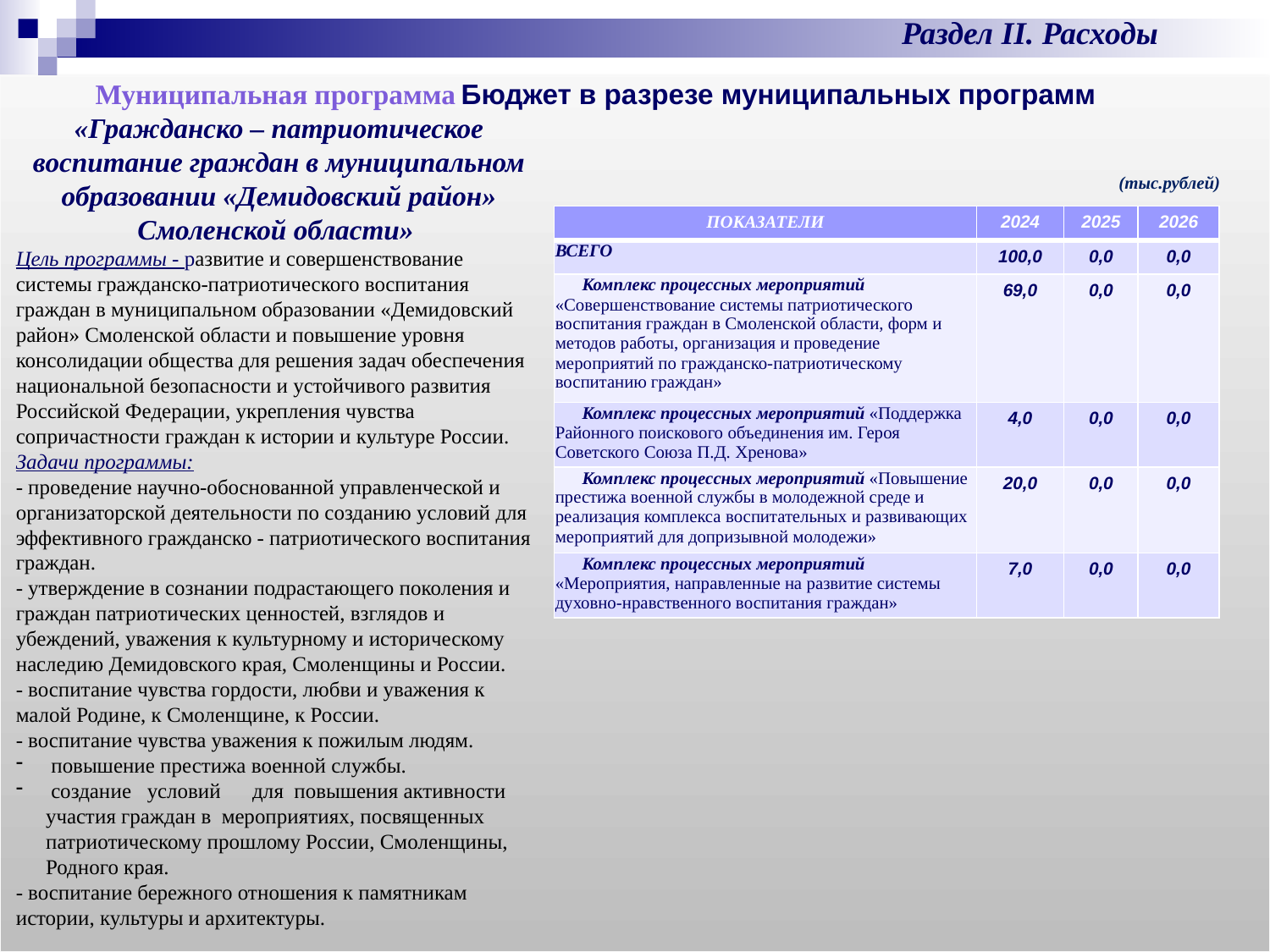

Раздел II. Расходы
Бюджет в разрезе муниципальных программ
Муниципальная программа
«Гражданско – патриотическое воспитание граждан в муниципальном образовании «Демидовский район» Смоленской области»
Цель программы - развитие и совершенствование системы гражданско-патриотического воспитания граждан в муниципальном образовании «Демидовский район» Смоленской области и повышение уровня консолидации общества для решения задач обеспечения национальной безопасности и устойчивого развития Российской Федерации, укрепления чувства сопричастности граждан к истории и культуре России.
Задачи программы:
- проведение научно-обоснованной управленческой и организаторской деятельности по созданию условий для эффективного гражданско - патриотического воспитания граждан.
- утверждение в сознании подрастающего поколения и граждан патриотических ценностей, взглядов и убеждений, уважения к культурному и историческому наследию Демидовского края, Смоленщины и России.
- воспитание чувства гордости, любви и уважения к  малой Родине, к Смоленщине, к России.
- воспитание чувства уважения к пожилым людям.
 повышение престижа военной службы.
 создание   условий      для  повышения активности участия граждан в  мероприятиях, посвященных патриотическому прошлому России, Смоленщины, Родного края.
- воспитание бережного отношения к памятникам истории, культуры и архитектуры.

(тыс.рублей)
| ПОКАЗАТЕЛИ | 2024 | 2025 | 2026 |
| --- | --- | --- | --- |
| ВСЕГО | 100,0 | 0,0 | 0,0 |
| Комплекс процессных мероприятий «Совершенствование системы патриотического воспитания граждан в Смоленской области, форм и методов работы, организация и проведение мероприятий по гражданско-патриотическому воспитанию граждан» | 69,0 | 0,0 | 0,0 |
| Комплекс процессных мероприятий «Поддержка Районного поискового объединения им. Героя Советского Союза П.Д. Хренова» | 4,0 | 0,0 | 0,0 |
| Комплекс процессных мероприятий «Повышение престижа военной службы в молодежной среде и реализация комплекса воспитательных и развивающих мероприятий для допризывной молодежи» | 20,0 | 0,0 | 0,0 |
| Комплекс процессных мероприятий «Мероприятия, направленные на развитие системы духовно-нравственного воспитания граждан» | 7,0 | 0,0 | 0,0 |